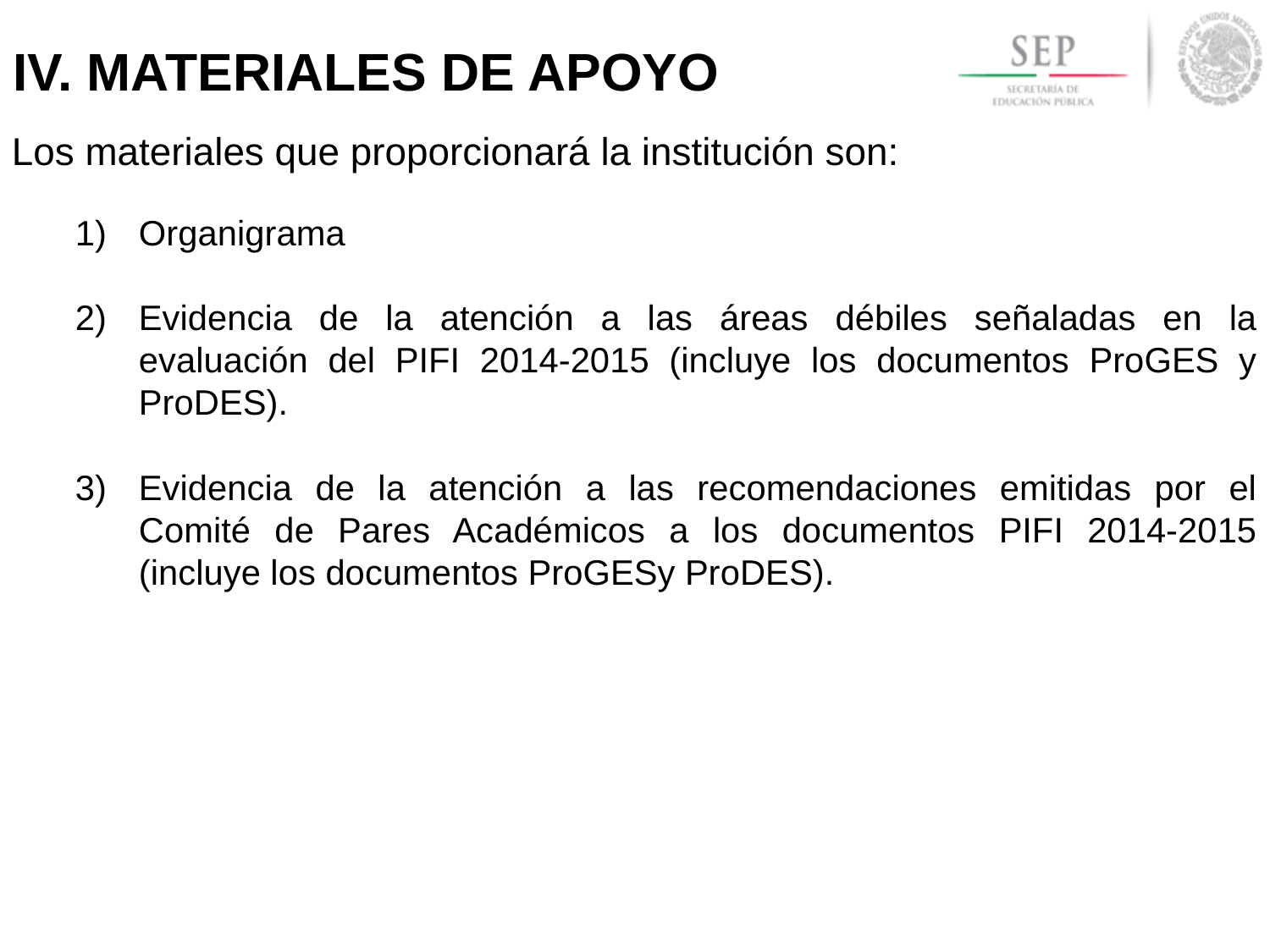

IV. MATERIALES DE APOYO
Los materiales que proporcionará la institución son:

Organigrama

Evidencia de la atención a las áreas débiles señaladas en la evaluación del PIFI 2014-2015 (incluye los documentos ProGES y ProDES).

Evidencia de la atención a las recomendaciones emitidas por el Comité de Pares Académicos a los documentos PIFI 2014-2015 (incluye los documentos ProGESy ProDES).